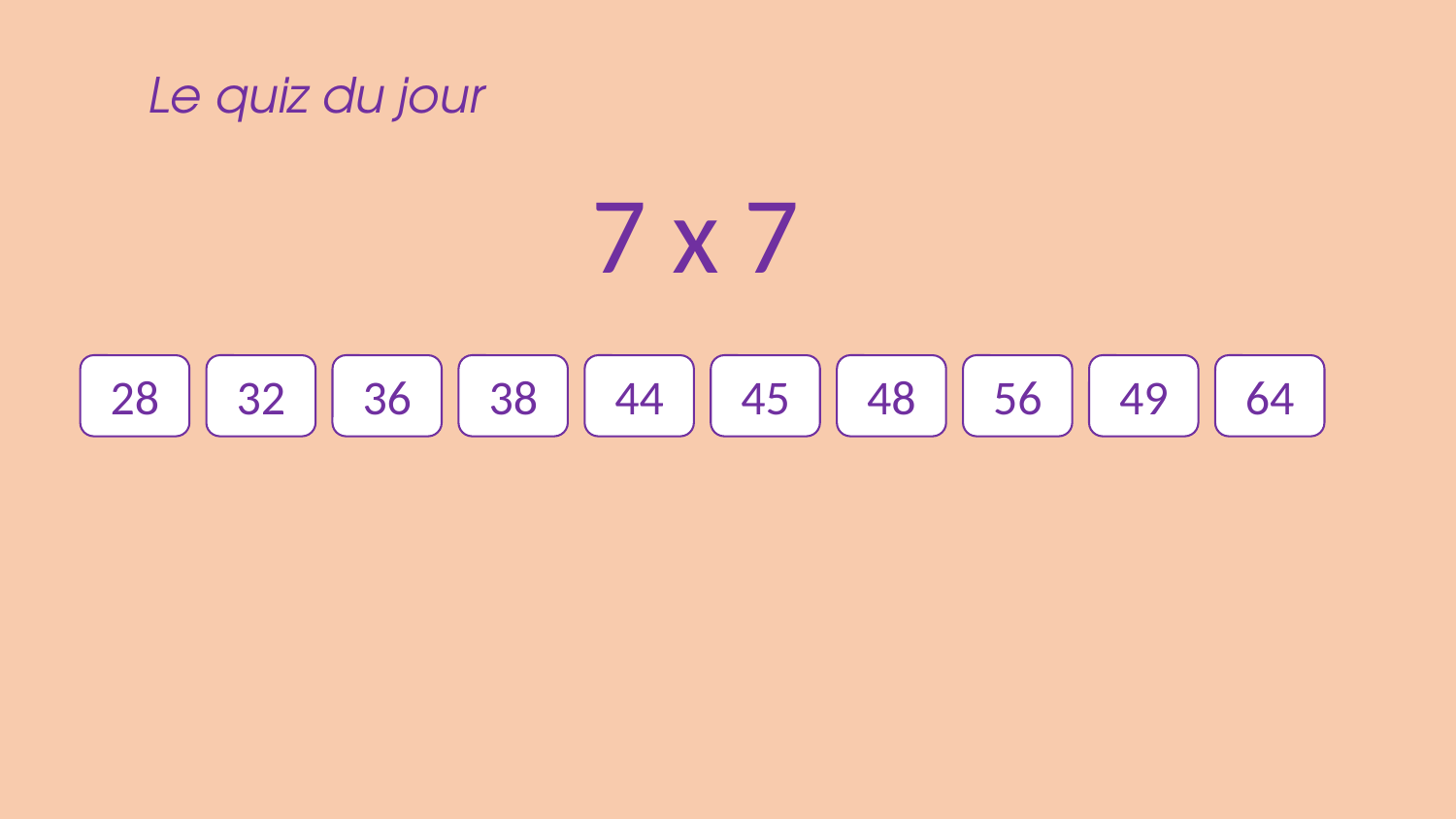

Le quiz du jour
7 x 7
28
32
36
38
44
45
48
56
49
64